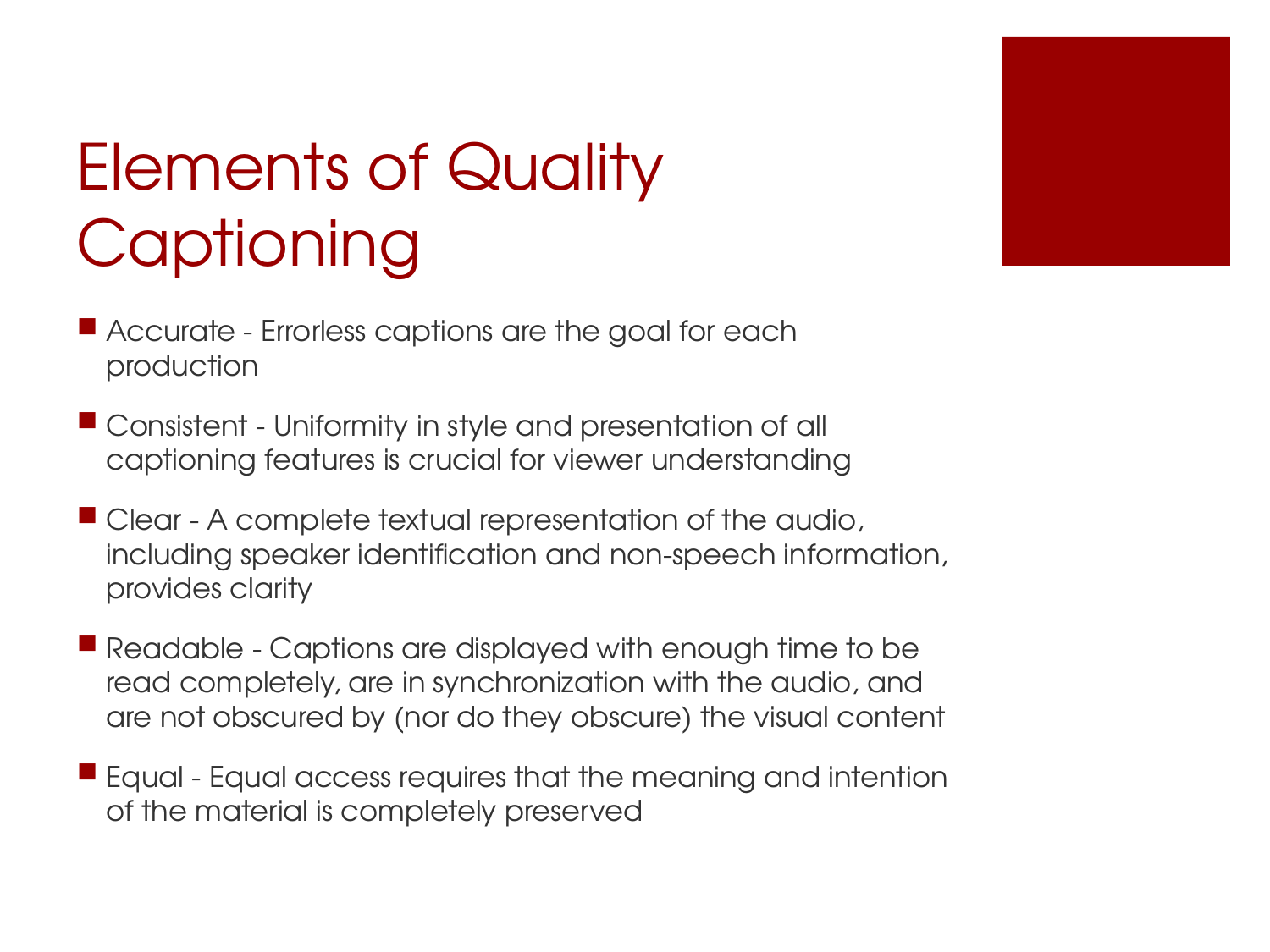

# Elements of Quality Captioning
Accurate - Errorless captions are the goal for each production
Consistent - Uniformity in style and presentation of all captioning features is crucial for viewer understanding
Clear - A complete textual representation of the audio, including speaker identification and non-speech information, provides clarity
Readable - Captions are displayed with enough time to be read completely, are in synchronization with the audio, and are not obscured by (nor do they obscure) the visual content
Equal - Equal access requires that the meaning and intention of the material is completely preserved